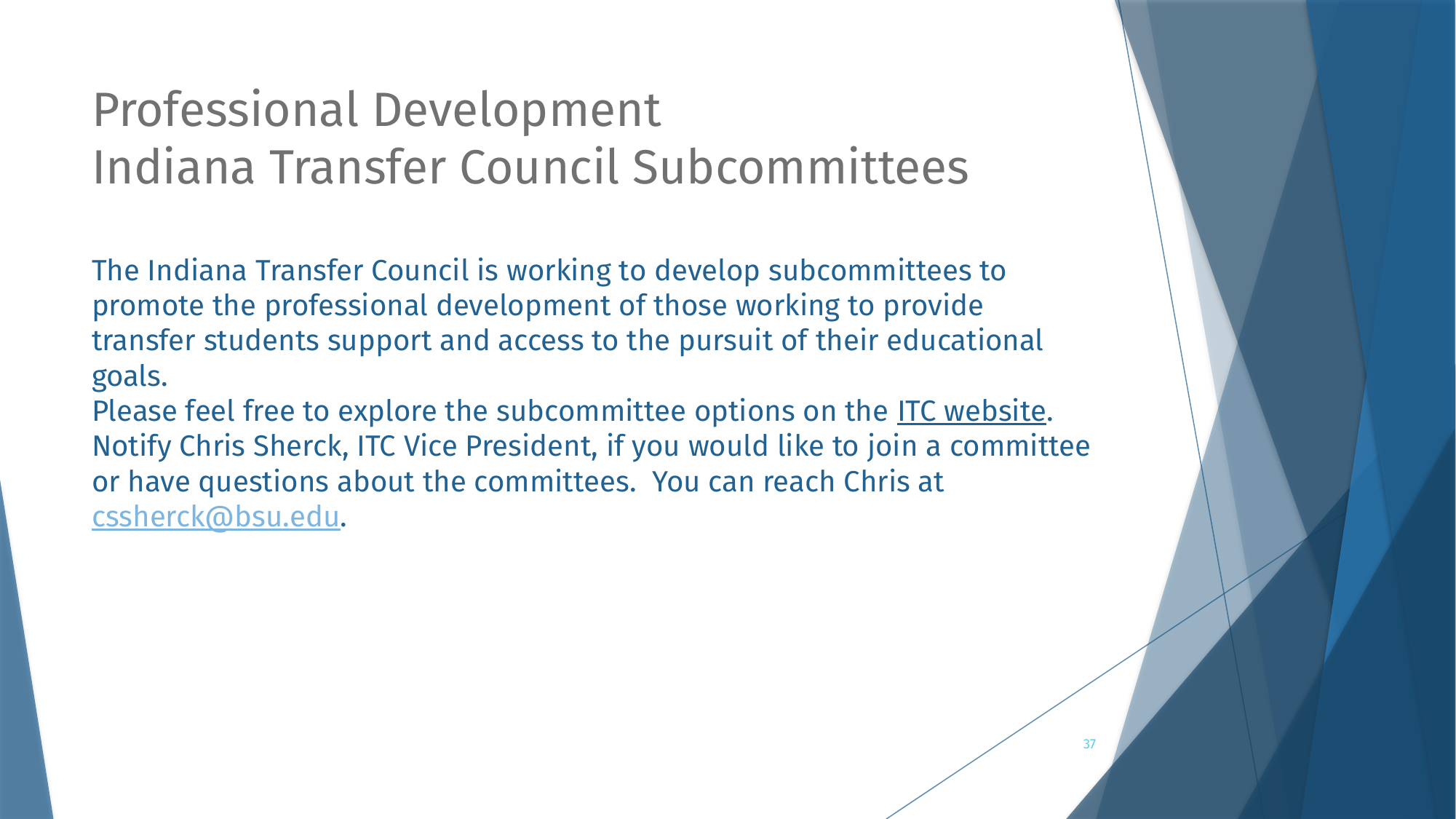

# Professional Development Indiana Transfer Council Subcommittees The Indiana Transfer Council is working to develop subcommittees to promote the professional development of those working to provide transfer students support and access to the pursuit of their educational goals.  Please feel free to explore the subcommittee options on the ITC website.  Notify Chris Sherck, ITC Vice President, if you would like to join a committee or have questions about the committees.  You can reach Chris at cssherck@bsu.edu.
37